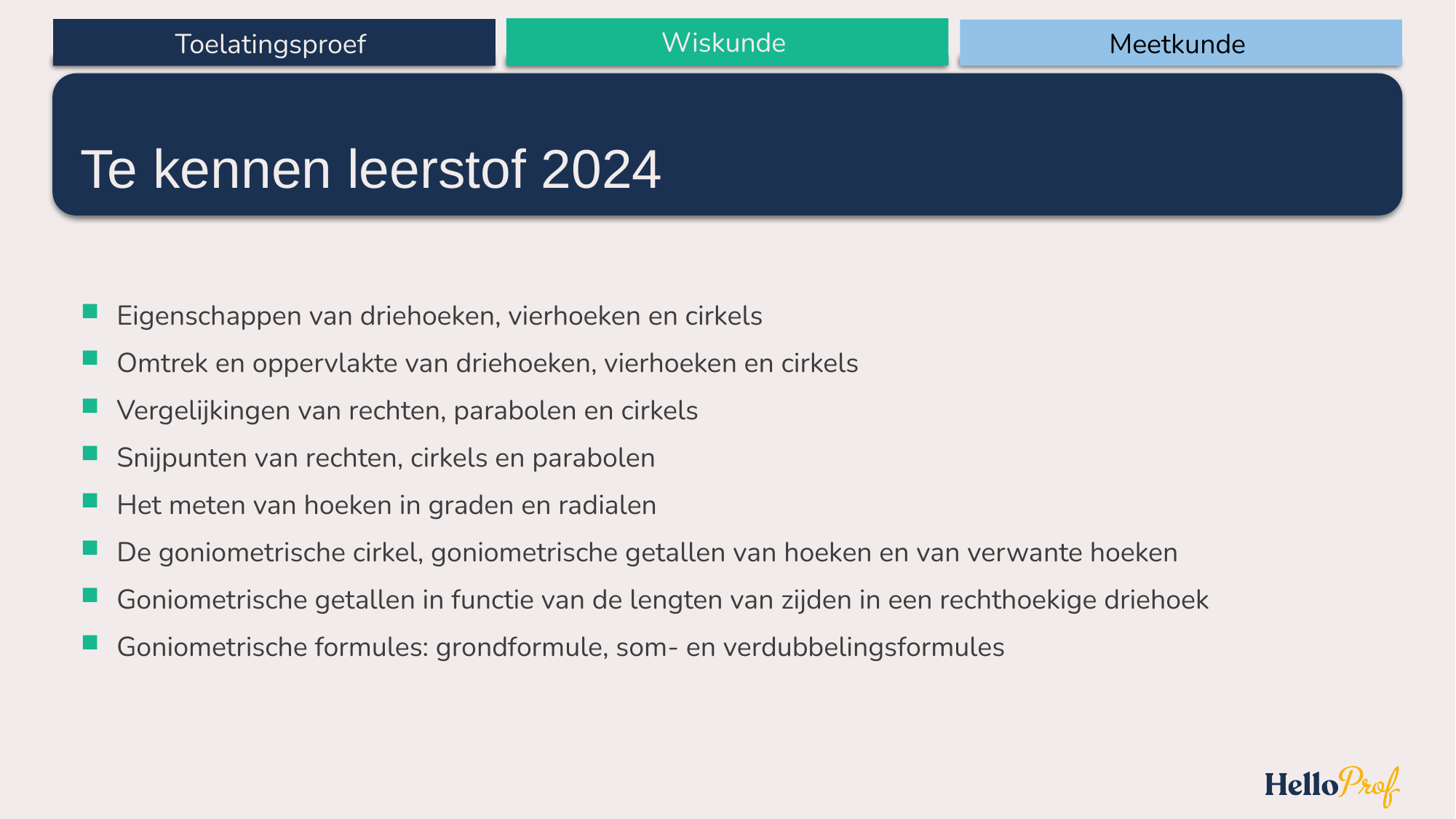

# Te kennen leerstof 2024
Eigenschappen van driehoeken, vierhoeken en cirkels
Omtrek en oppervlakte van driehoeken, vierhoeken en cirkels
Vergelijkingen van rechten, parabolen en cirkels
Snijpunten van rechten, cirkels en parabolen
Het meten van hoeken in graden en radialen
De goniometrische cirkel, goniometrische getallen van hoeken en van verwante hoeken
Goniometrische getallen in functie van de lengten van zijden in een rechthoekige driehoek
Goniometrische formules: grondformule, som- en verdubbelingsformules